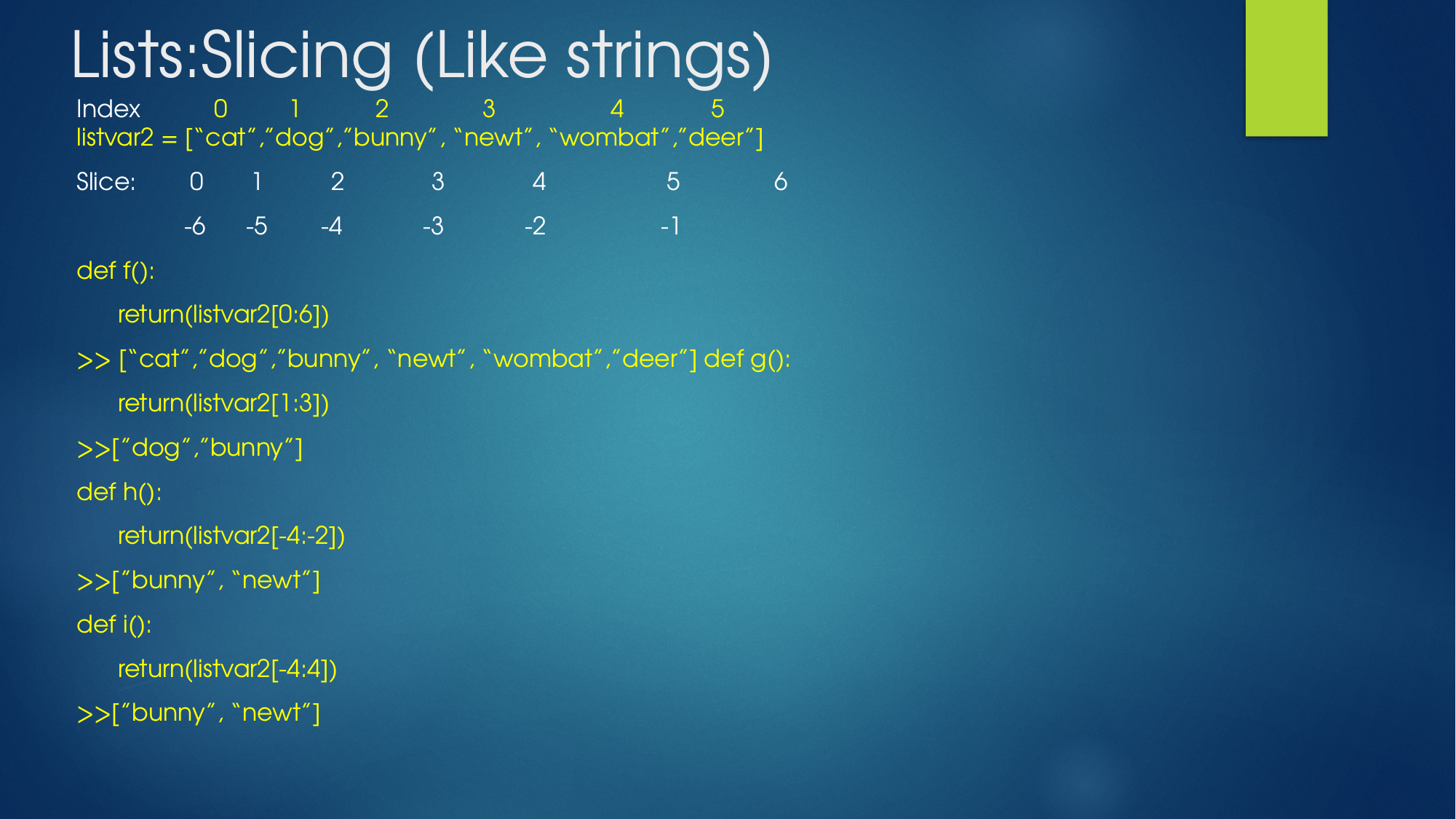

# Lists:Slicing (Like strings)
Index           0         1           2              3                 4             5
listvar2 = [“cat”,”dog”,”bunny”, “newt”, “wombat”,”deer”]
Slice:        0       1          2             3             4                  5              6
                -6      -5        -4            -3            -2                 -1
def f():
	return(listvar2[0:6])
>> [“cat”,”dog”,”bunny”, “newt”, “wombat”,”deer”] def g():
	return(listvar2[1:3])
>>[”dog”,”bunny”]
def h():
	return(listvar2[-4:-2])
>>[”bunny”, “newt”]
def i():
	return(listvar2[-4:4])
>>[”bunny”, “newt”]